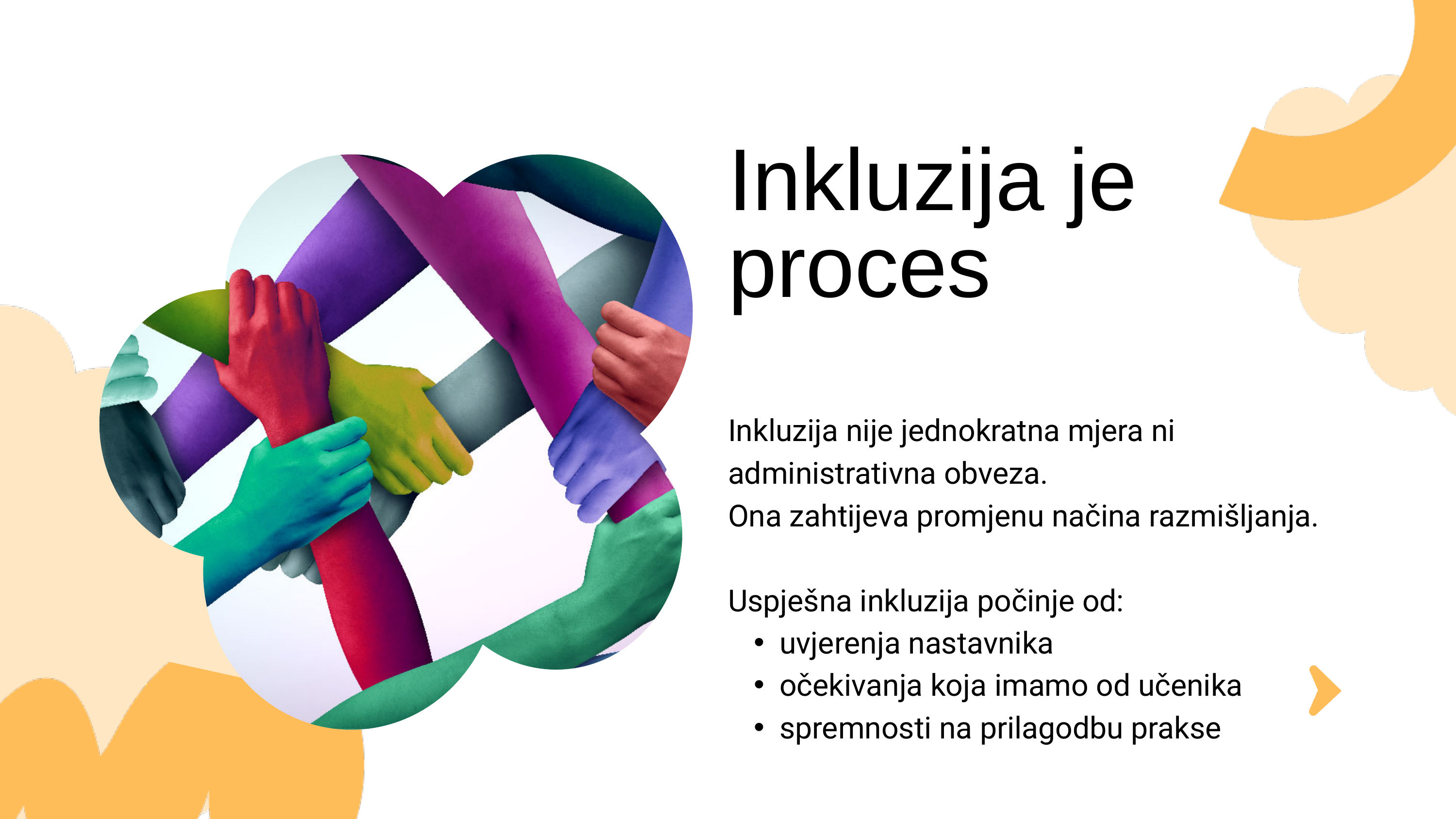

Inkluzija je proces

Inkluzija nije jednokratna mjera ni administrativna obveza.
Ona zahtijeva promjenu načina razmišljanja.

Uspješna inkluzija počinje od:
uvjerenja nastavnika
očekivanja koja imamo od učenika
spremnosti na prilagodbu prakse